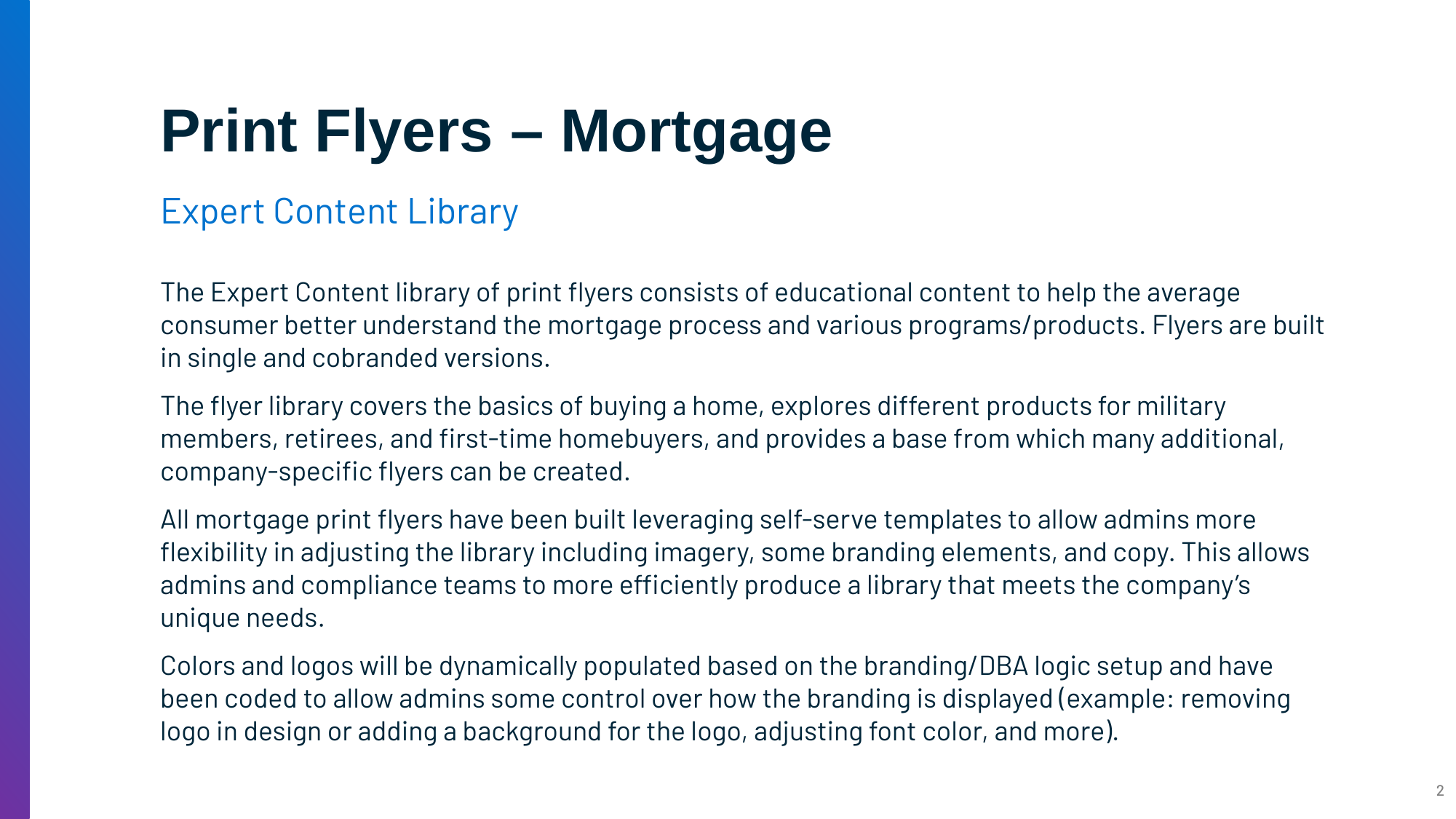

Print Flyers – Mortgage
Expert Content Library
The Expert Content library of print flyers consists of educational content to help the average consumer better understand the mortgage process and various programs/products. Flyers are built in single and cobranded versions.
The flyer library covers the basics of buying a home, explores different products for military members, retirees, and first-time homebuyers, and provides a base from which many additional, company-specific flyers can be created.
All mortgage print flyers have been built leveraging self-serve templates to allow admins more flexibility in adjusting the library including imagery, some branding elements, and copy. This allows admins and compliance teams to more efficiently produce a library that meets the company’s unique needs.
Colors and logos will be dynamically populated based on the branding/DBA logic setup and have been coded to allow admins some control over how the branding is displayed (example: removing logo in design or adding a background for the logo, adjusting font color, and more).